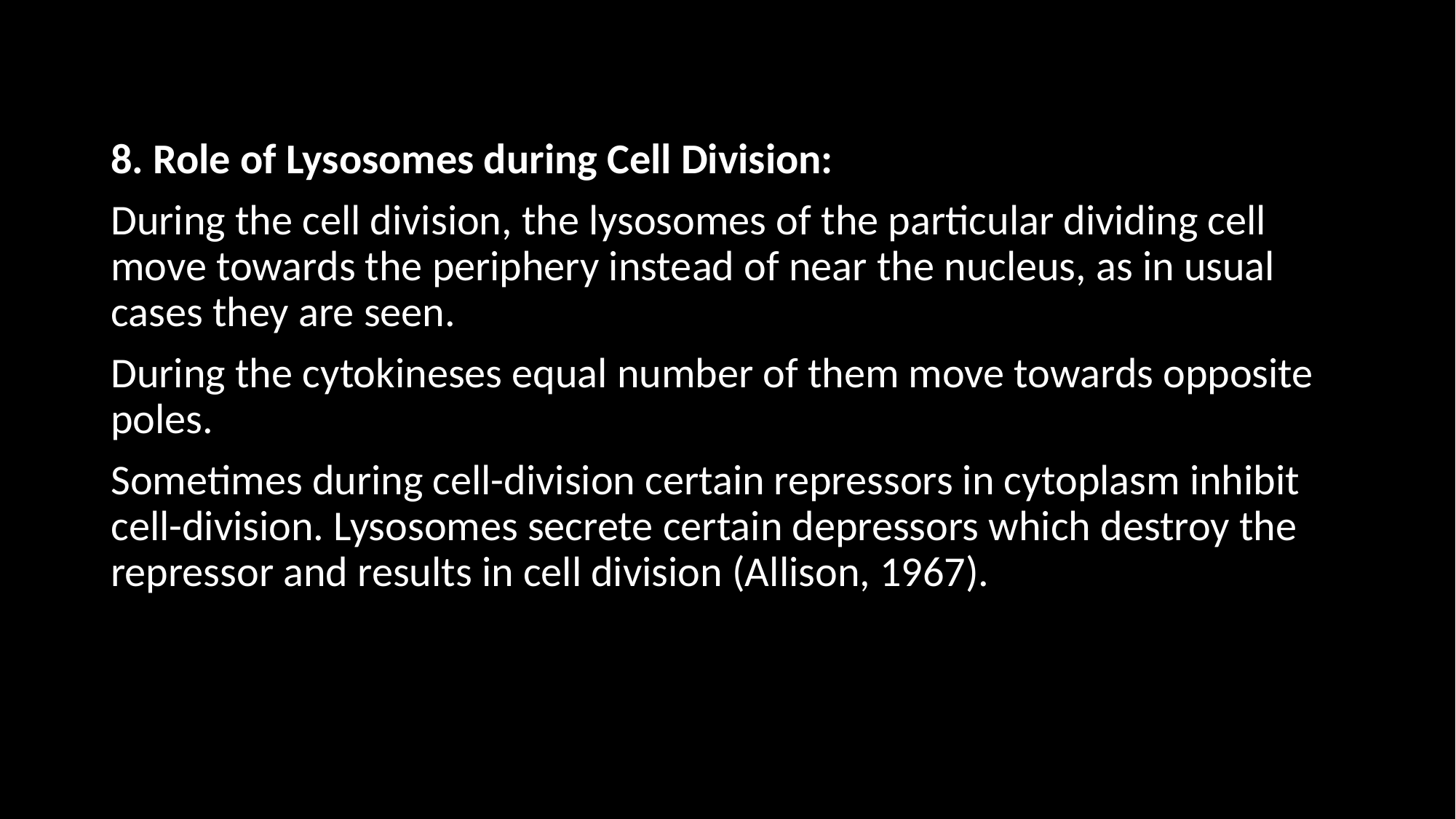

8. Role of Lysosomes during Cell Division:
During the cell division, the lysosomes of the particular dividing cell move towards the periphery instead of near the nucleus, as in usual cases they are seen.
During the cytokineses equal number of them move towards opposite poles.
Sometimes during cell-division certain repressors in cytoplasm inhibit cell-division. Lysosomes secrete certain depressors which destroy the repressor and results in cell division (Allison, 1967).